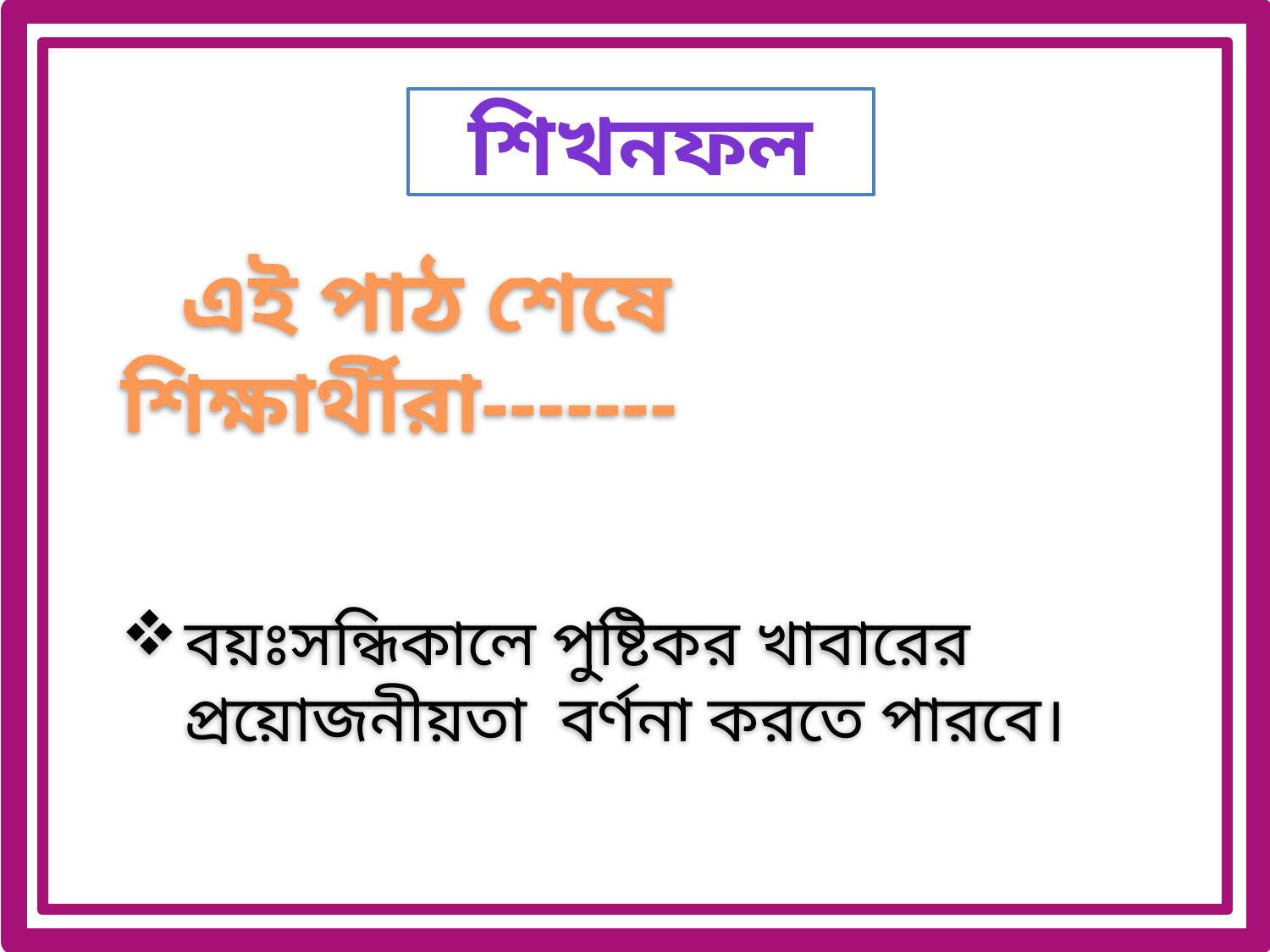

শিখনফল
   এই পাঠ শেষে শিক্ষার্থীরা-------

বয়ঃসন্ধিকালে পুষ্টিকর খাবারের প্রয়োজনীয়তা  বর্ণনা করতে পারবে।